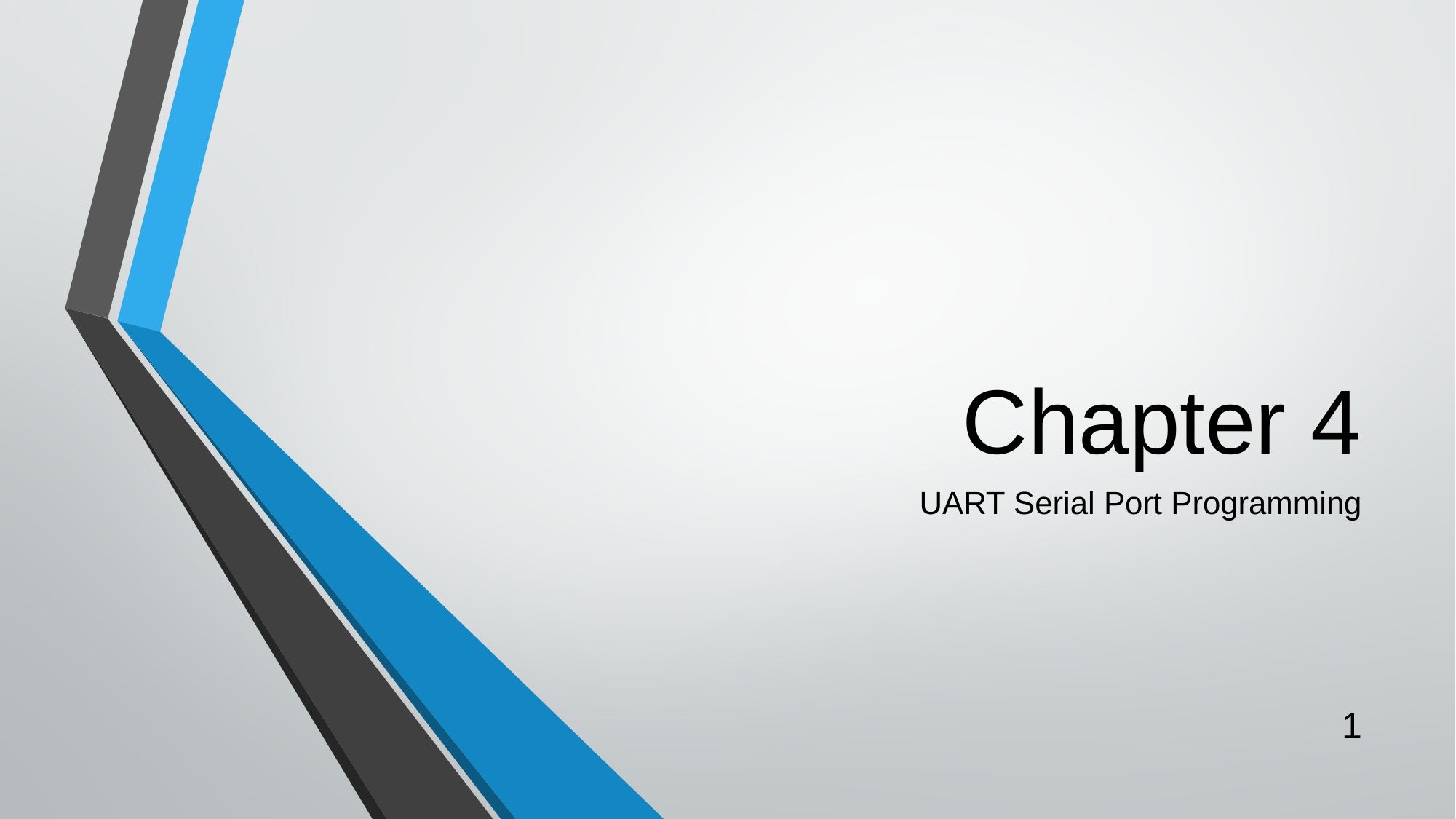

# Chapter 4
UART Serial Port Programming
1